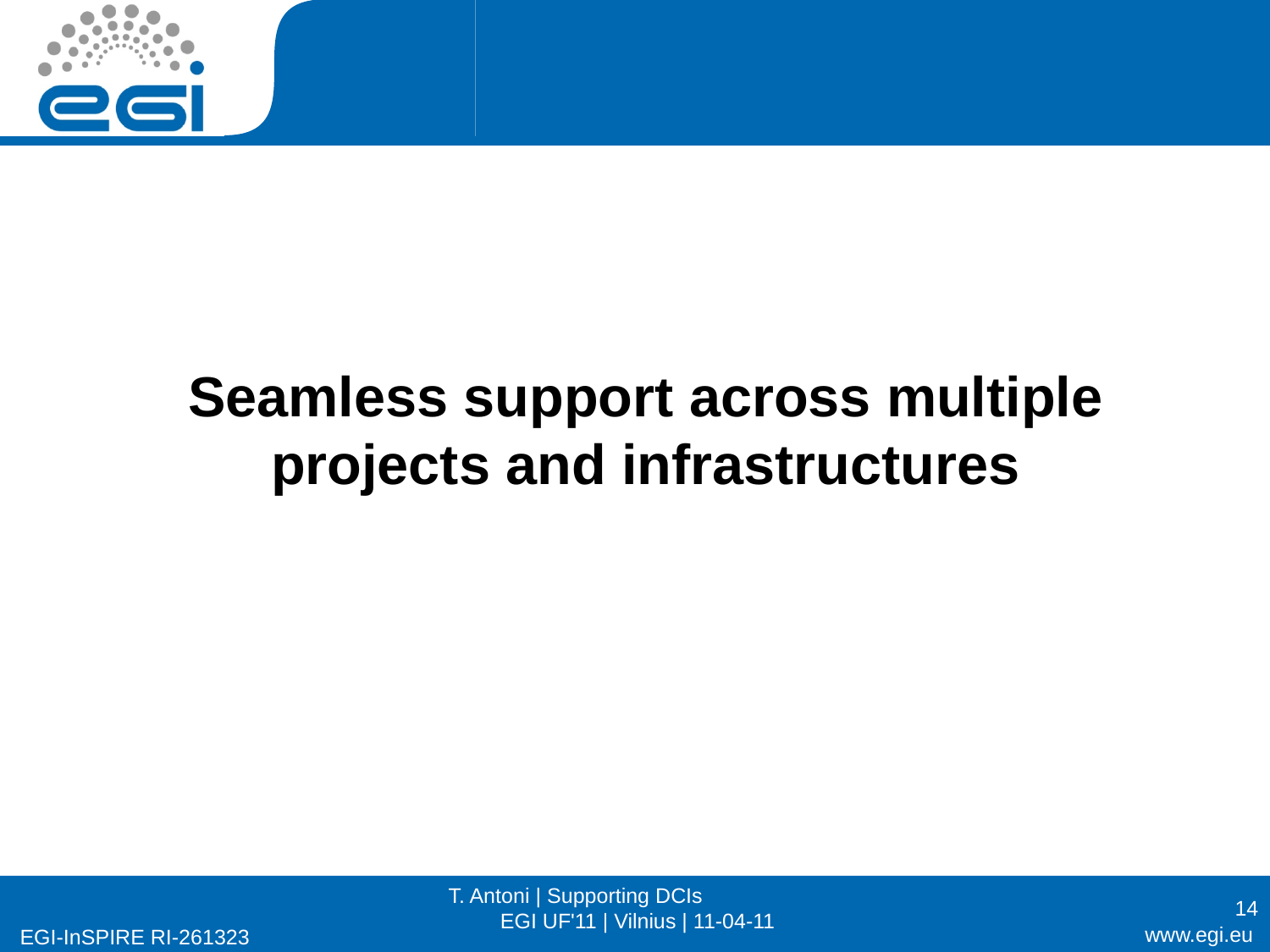

#

Seamless support across multiple projects and infrastructures
T. Antoni | Supporting DCIs                      EGI UF'11 | Vilnius | 11-04-11
14